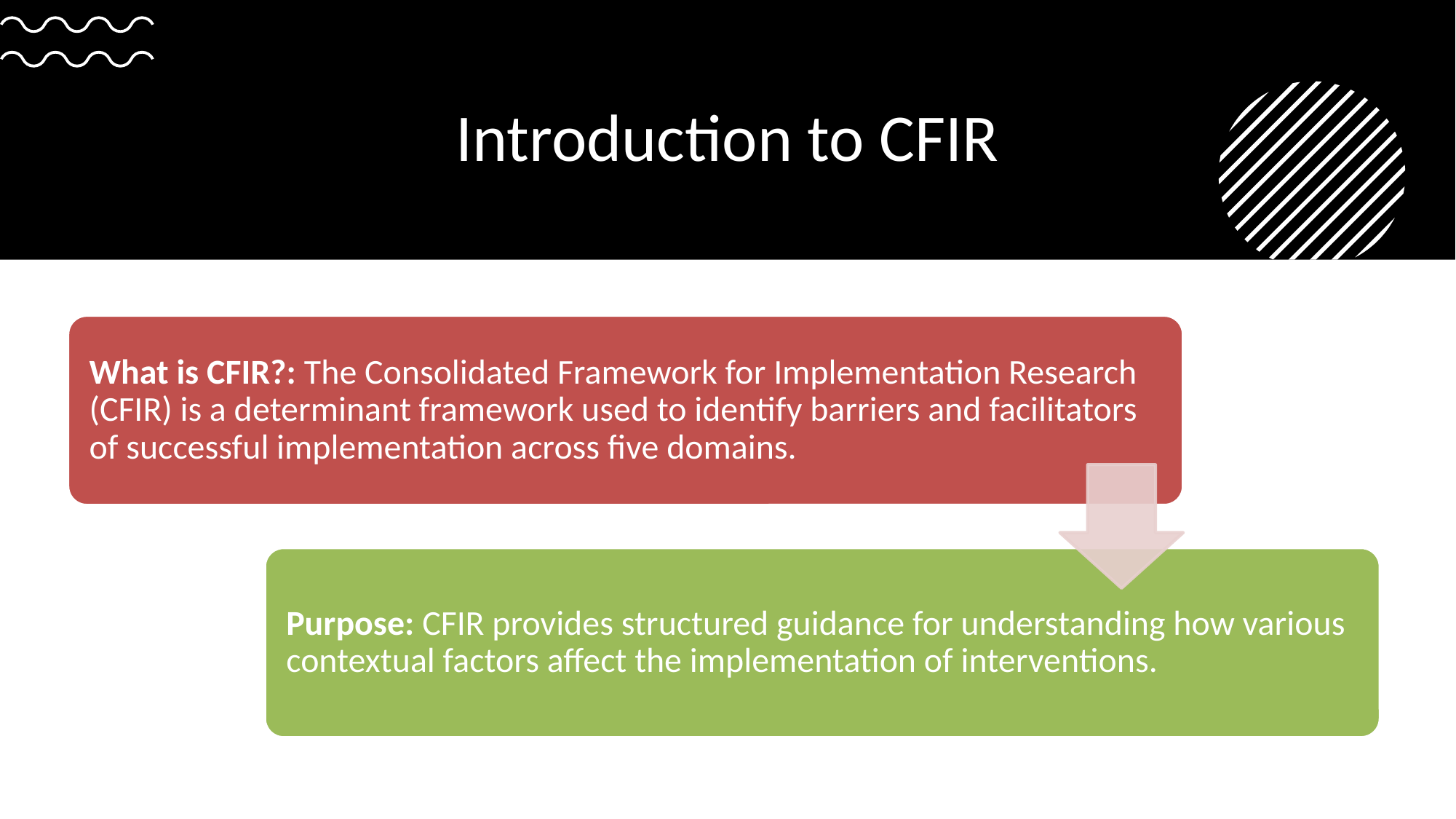

# Introduction to CFIR

What is CFIR?: The Consolidated Framework for Implementation Research (CFIR) is a determinant framework used to identify barriers and facilitators of successful implementation across five domains.
Purpose: CFIR provides structured guidance for understanding how various contextual factors affect the implementation of interventions.